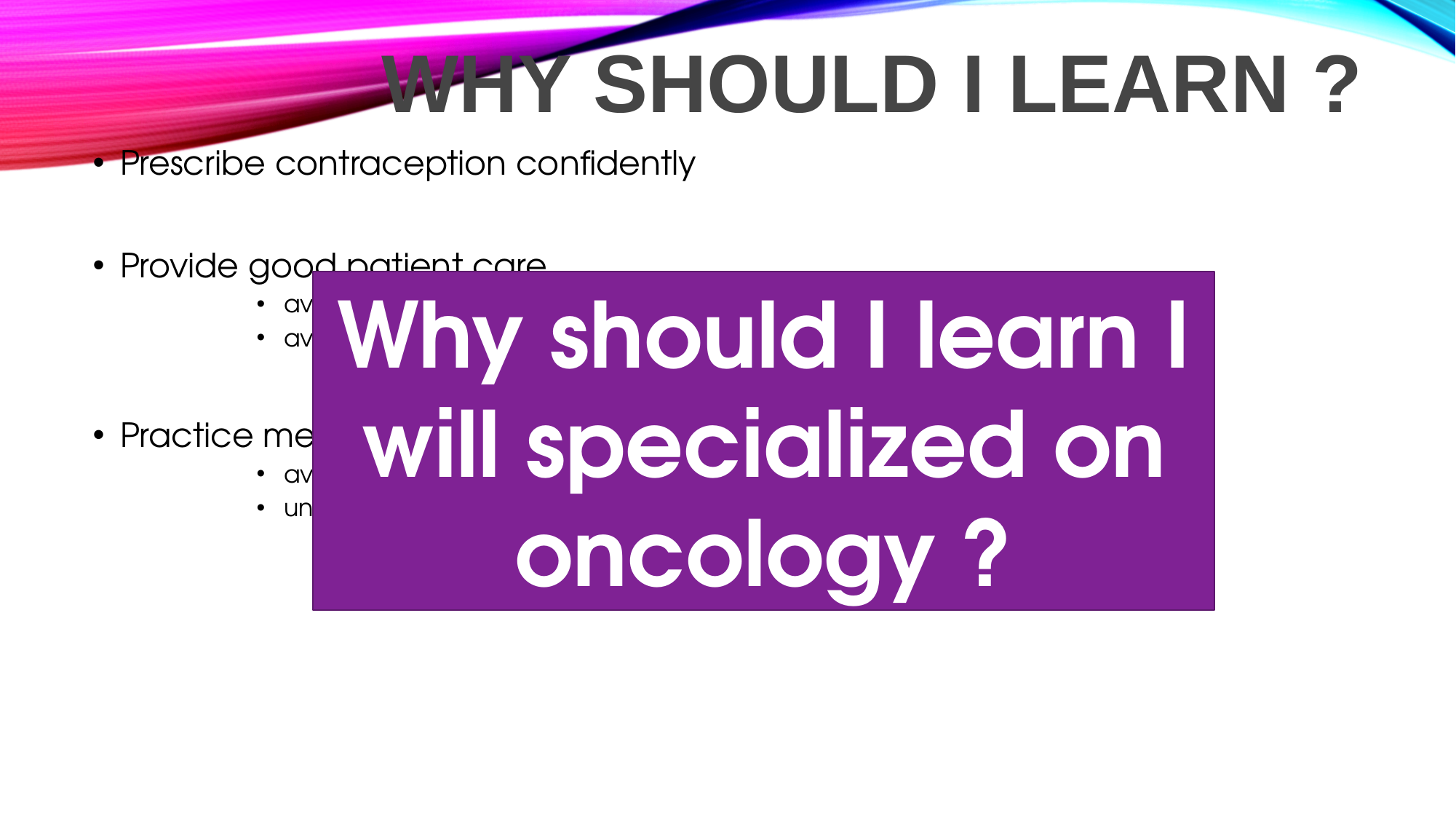

# Why should Ι Learn ?
Prescribe contraception confidently

Provide good patient care
avoid pregnancy
avoid STI

Practice medicine with NO medico-legal issues
avoid drug interaction
under 16s

Why should Ι learn I will specialized on oncology ?